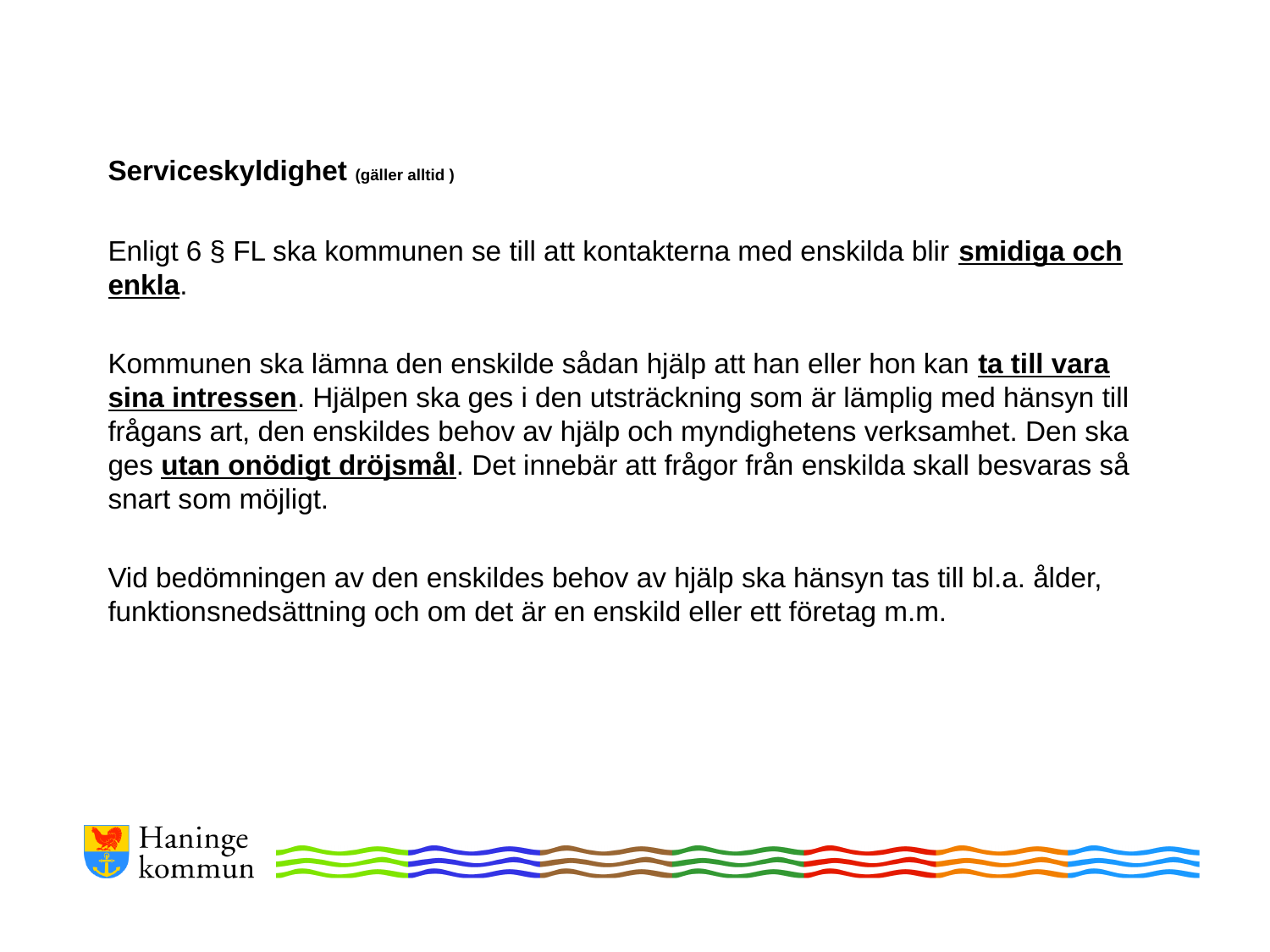

Serviceskyldighet (gäller alltid )

Enligt 6 § FL ska kommunen se till att kontakterna med enskilda blir smidiga och enkla.

Kommunen ska lämna den enskilde sådan hjälp att han eller hon kan ta till vara sina intressen. Hjälpen ska ges i den utsträckning som är lämplig med hänsyn till frågans art, den enskildes behov av hjälp och myndighetens verksamhet. Den ska ges utan onödigt dröjsmål. Det innebär att frågor från enskilda skall besvaras så snart som möjligt.

Vid bedömningen av den enskildes behov av hjälp ska hänsyn tas till bl.a. ålder, funktionsnedsättning och om det är en enskild eller ett företag m.m.